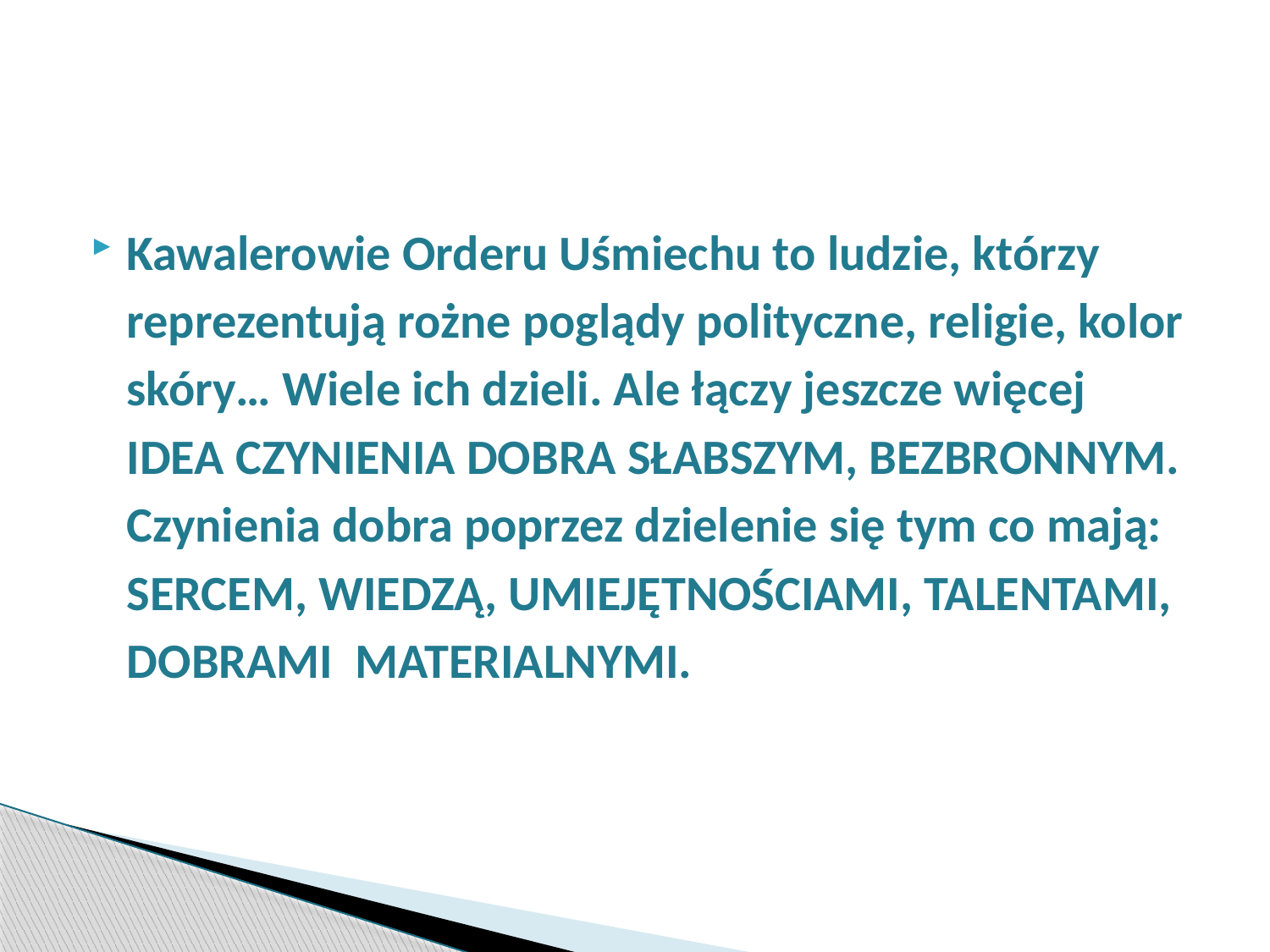

Kawalerowie Orderu Uśmiechu to ludzie, którzy reprezentują rożne poglądy polityczne, religie, kolor skóry… Wiele ich dzieli. Ale łączy jeszcze więcej IDEA CZYNIENIA DOBRA SŁABSZYM, BEZBRONNYM. Czynienia dobra poprzez dzielenie się tym co mają: SERCEM, WIEDZĄ, UMIEJĘTNOŚCIAMI, TALENTAMI, DOBRAMI  MATERIALNYMI.